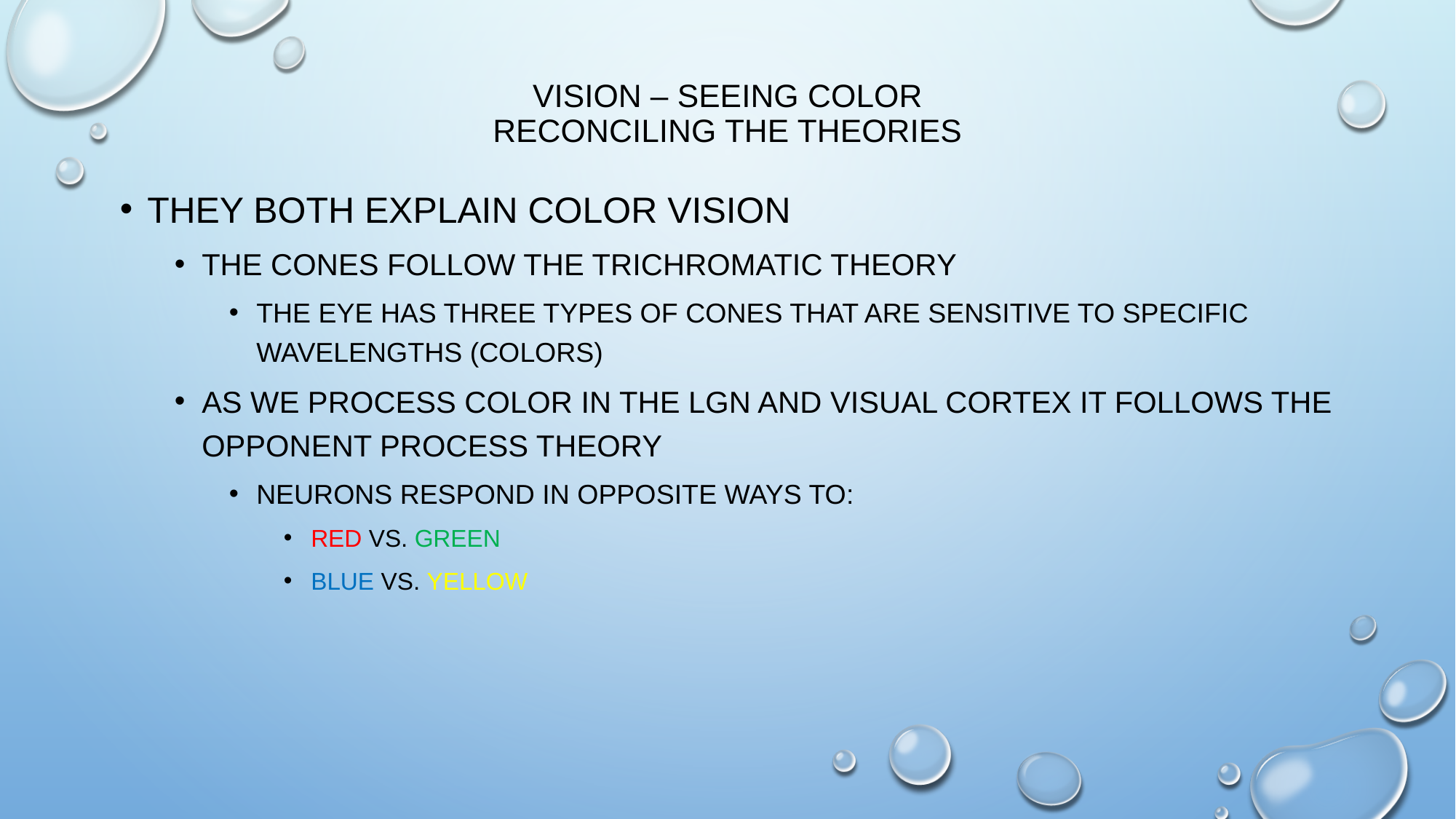

# Vision – seeing color Reconciling the theories
They both explain color vision
The cones follow the trichromatic theory
The eye has three types of cones that are sensitive to specific wavelengths (colors)
As we process color in the LGN and visual cortex it follows the Opponent process theory
Neurons respond in opposite ways to:
Red vs. Green
Blue vs. Yellow